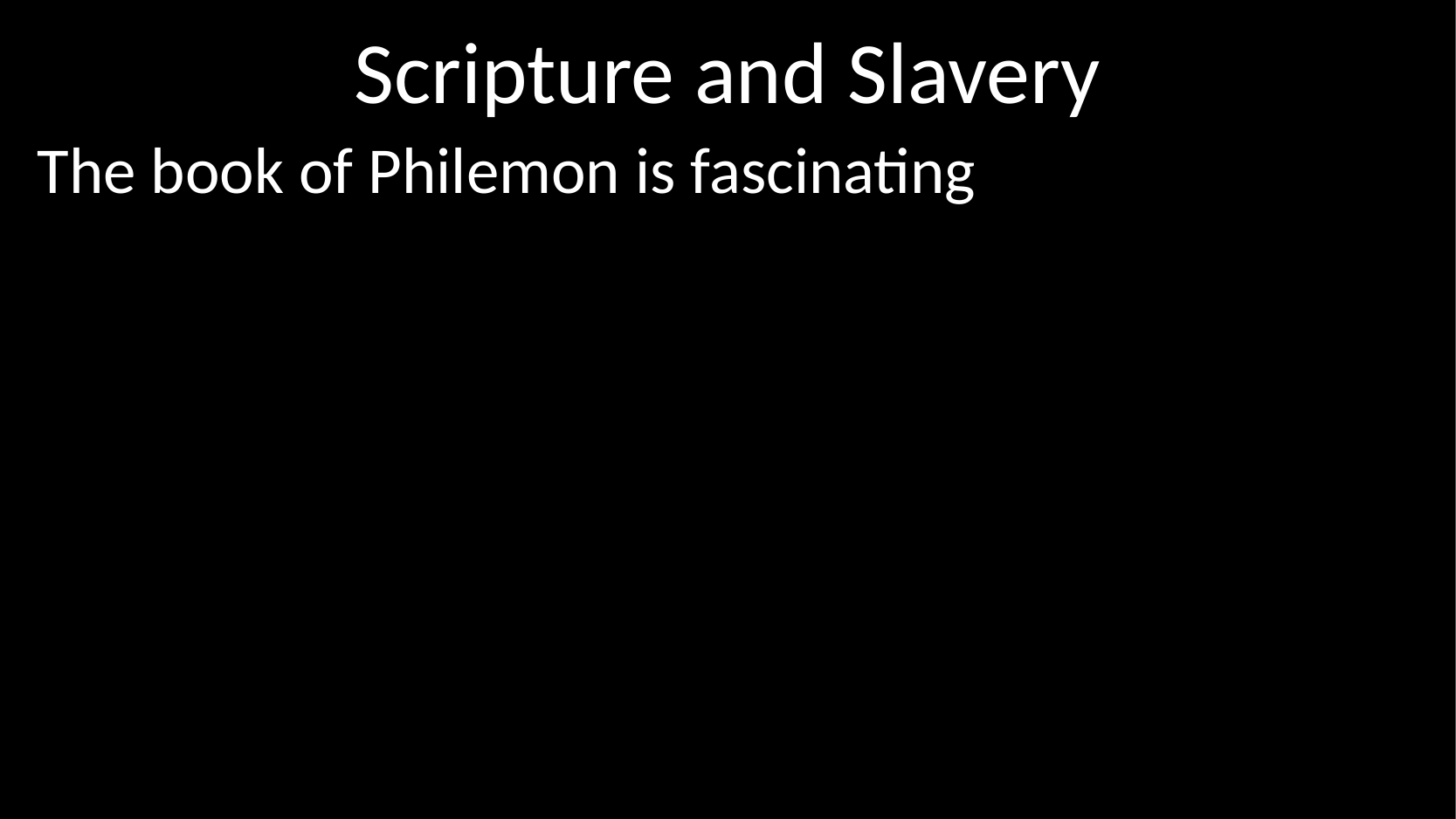

# Scripture and Slavery
The book of Philemon is fascinating